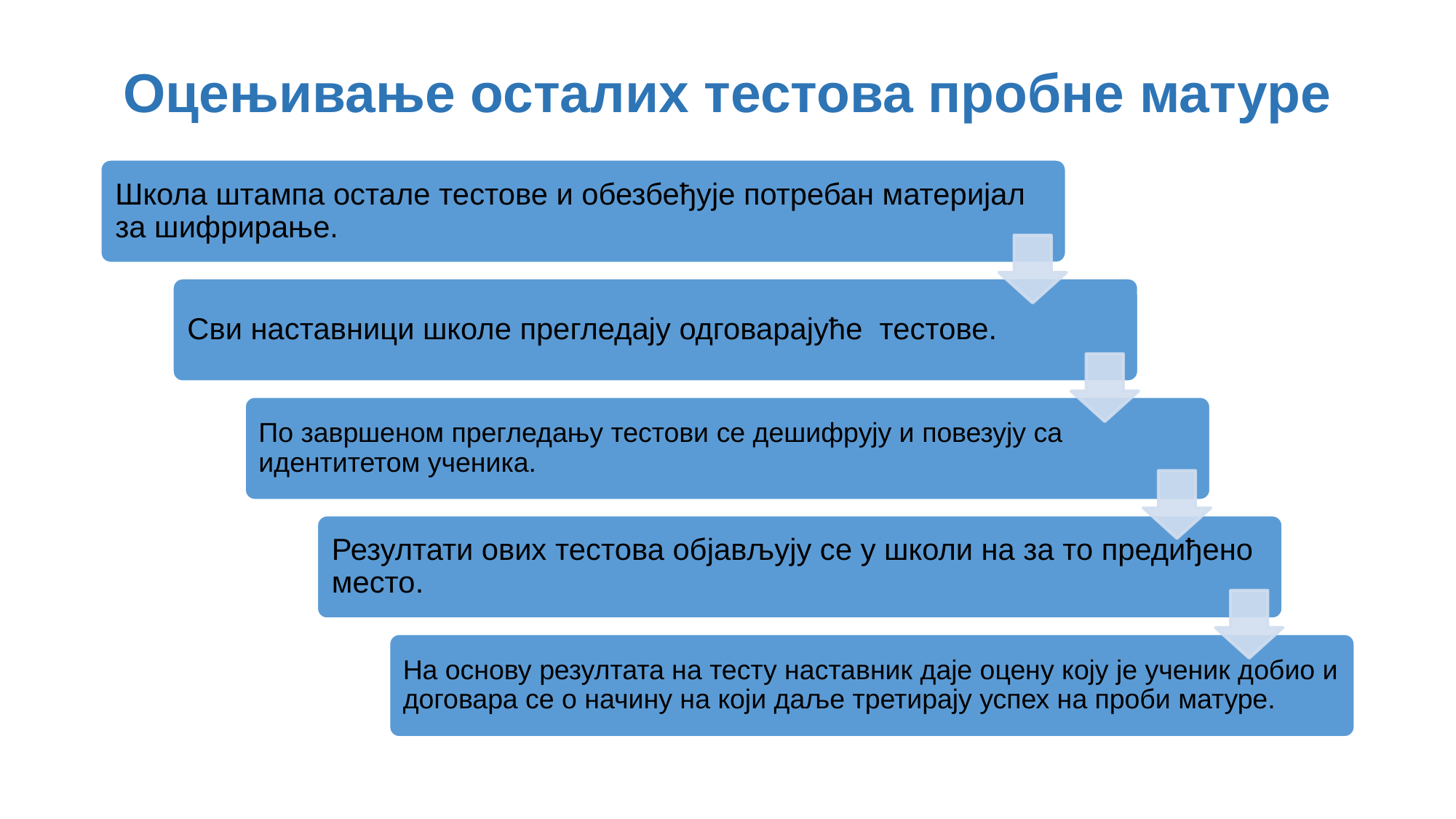

# Оцењивање осталих тестова пробне матуре
Школа штампа остале тестове и обезбеђује потребан материјал за шифрирање.
Сви наставници школе прегледају одговарајуће  тестове.
По завршеном прегледању тестови се дешифрују и повезују са идентитетом ученика.
Резултати ових тестова објављују се у школи на за то предиђено место.
На основу резултата на тесту наставник даје оцену коју је ученик добио и договара се о начину на који даље третирају успех на проби матуре.